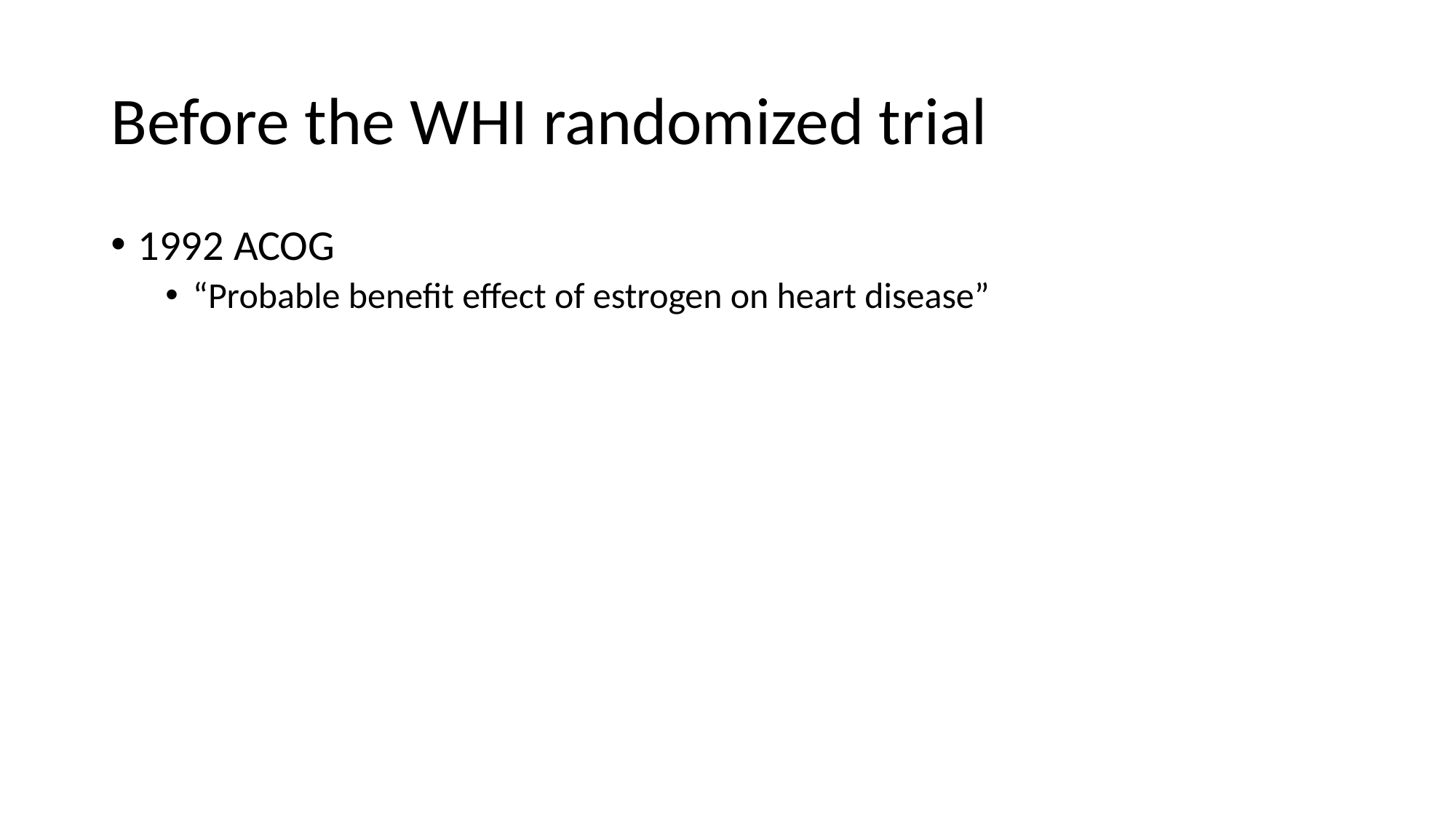

# Before the WHI randomized trial
1992 ACOG
“Probable benefit effect of estrogen on heart disease”